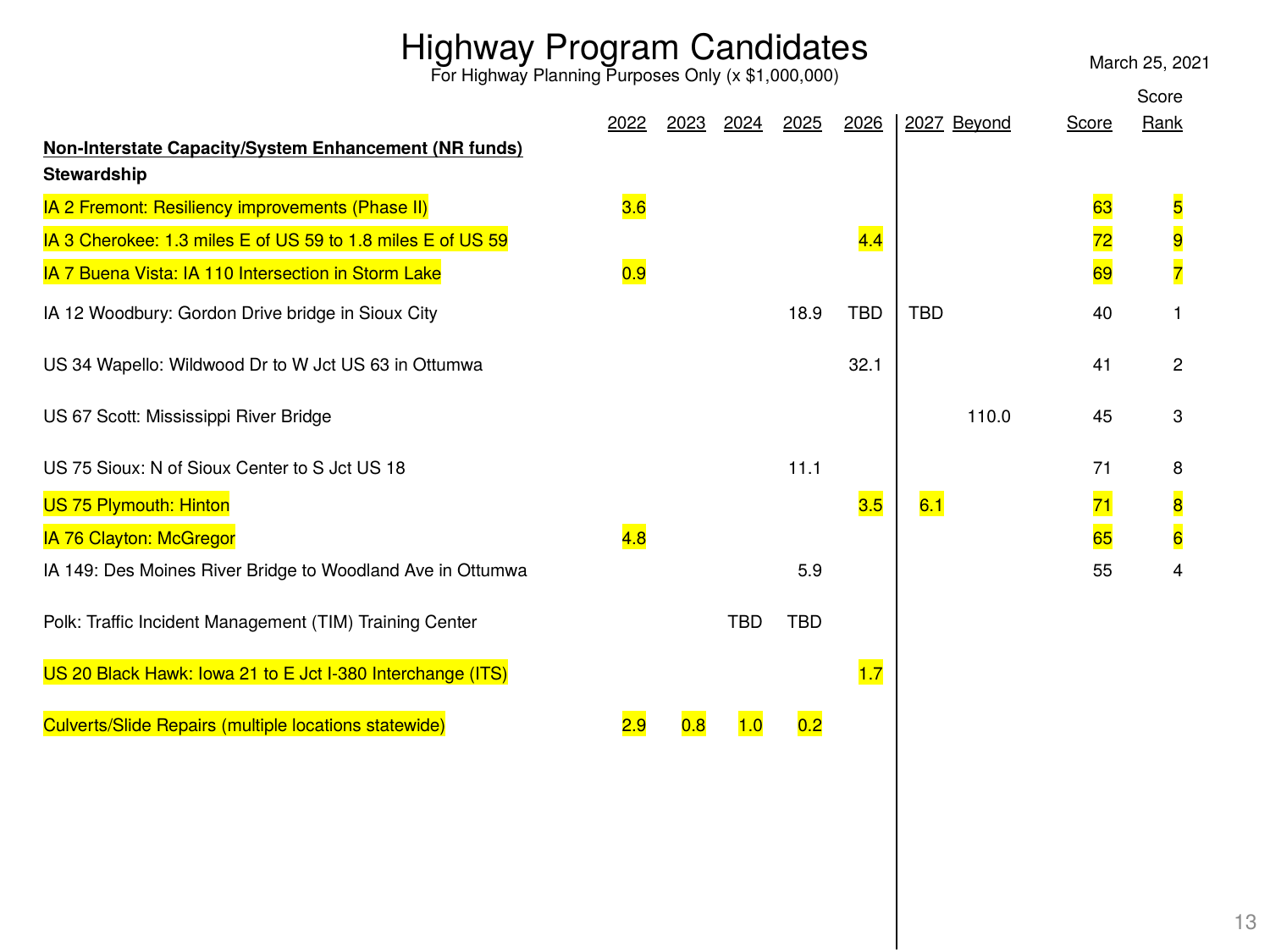

Highway Program Candidates
For Highway Planning Purposes Only (x $1,000,000)
March 25, 2021
|  |  |  |  |  |  |  |  |  |  | Score |
| --- | --- | --- | --- | --- | --- | --- | --- | --- | --- | --- |
|  | 2022 | 2023 | 2024 | 2025 | 2026 | 2027 | Beyond |  | Score | Rank |
| Non-Interstate Capacity/System Enhancement (NR funds) |  |  |  |  |  |  |  |  |  |  |
| Stewardship |  |  |  |  |  |  |  |  |  |  |
| IA 2 Fremont: Resiliency improvements (Phase II) | 3.6 |  |  |  |  |  |  |  | 63 | 5 |
| IA 3 Cherokee: 1.3 miles E of US 59 to 1.8 miles E of US 59 |  |  |  |  | 4.4 |  |  |  | 72 | 9 |
| IA 7 Buena Vista: IA 110 Intersection in Storm Lake | 0.9 |  |  |  |  |  |  |  | 69 | 7 |
| IA 12 Woodbury: Gordon Drive bridge in Sioux City |  |  |  | 18.9 | TBD | TBD |  |  | 40 | 1 |
| US 34 Wapello: Wildwood Dr to W Jct US 63 in Ottumwa |  |  |  |  | 32.1 |  |  |  | 41 | 2 |
| US 67 Scott: Mississippi River Bridge |  |  |  |  |  |  | 110.0 |  | 45 | 3 |
| US 75 Sioux: N of Sioux Center to S Jct US 18 |  |  |  | 11.1 |  |  |  |  | 71 | 8 |
| US 75 Plymouth: Hinton |  |  |  |  | 3.5 | 6.1 |  |  | 71 | 8 |
| IA 76 Clayton: McGregor | 4.8 |  |  |  |  |  |  |  | 65 | 6 |
| IA 149: Des Moines River Bridge to Woodland Ave in Ottumwa |  |  |  | 5.9 |  |  |  |  | 55 | 4 |
| Polk: Traffic Incident Management (TIM) Training Center |  |  | TBD | TBD |  |  |  |  |  |  |
| US 20 Black Hawk: Iowa 21 to E Jct I-380 Interchange (ITS) |  |  |  |  | 1.7 |  |  |  |  |  |
| Culverts/Slide Repairs (multiple locations statewide) | 2.9 | 0.8 | 1.0 | 0.2 |  |  |  |  |  |  |
|  |  |  |  |  |  |  |  |  |  |  |
13
Subject to change as additional information becomes available